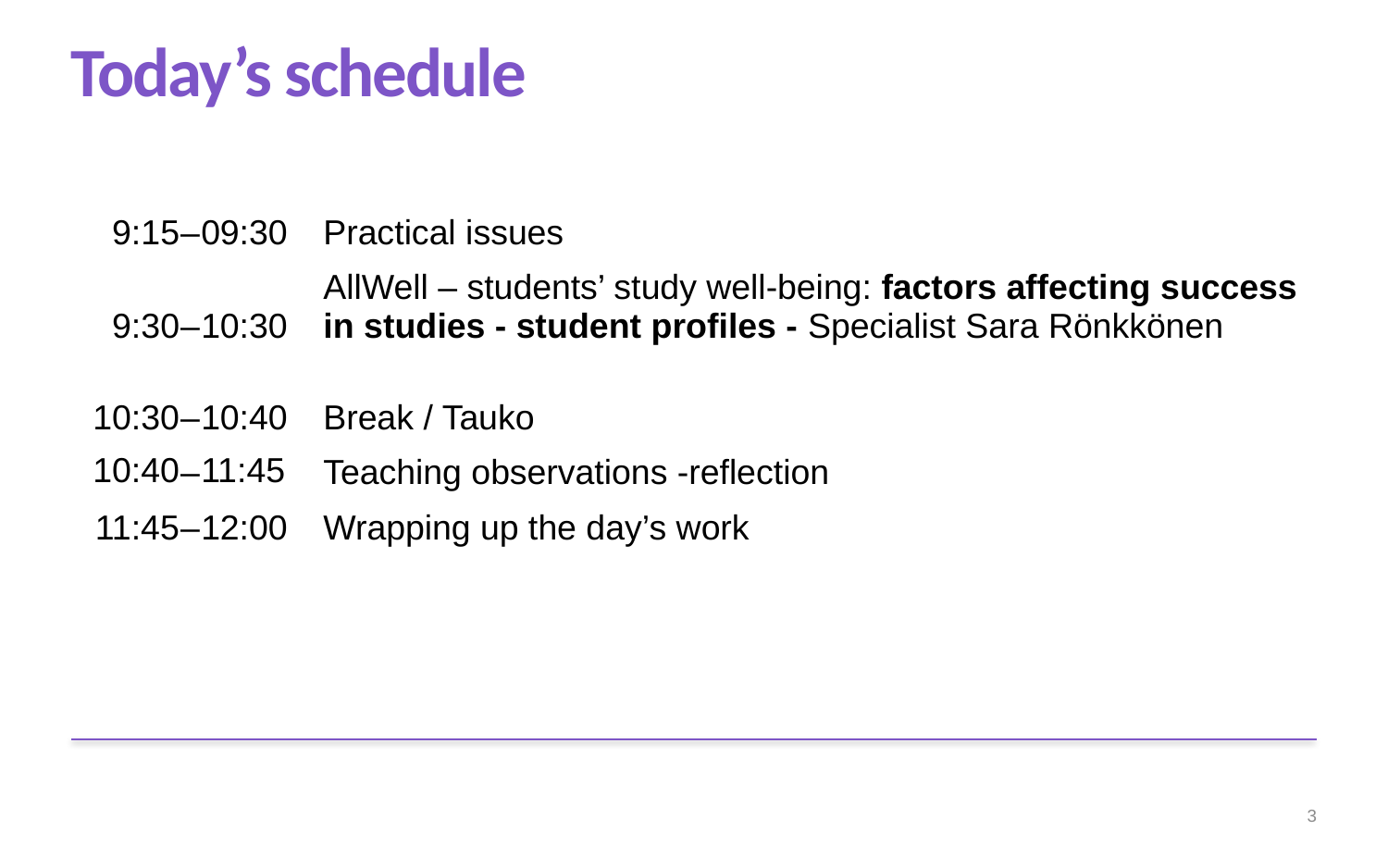

# Today’s schedule
| 9:15 | – | 09:30 | Practical issues |
| --- | --- | --- | --- |
| 9:30 | – | 10:30 | AllWell – students’ study well-being: factors affecting success in studies - student profiles - Specialist Sara Rönkkönen |
| 10:30 | – | 10:40 | Break / Tauko |
| 10:40 | – | 11:45 | Teaching observations -reflection |
| 11:45 | – | 12:00 | Wrapping up the day’s work |
3